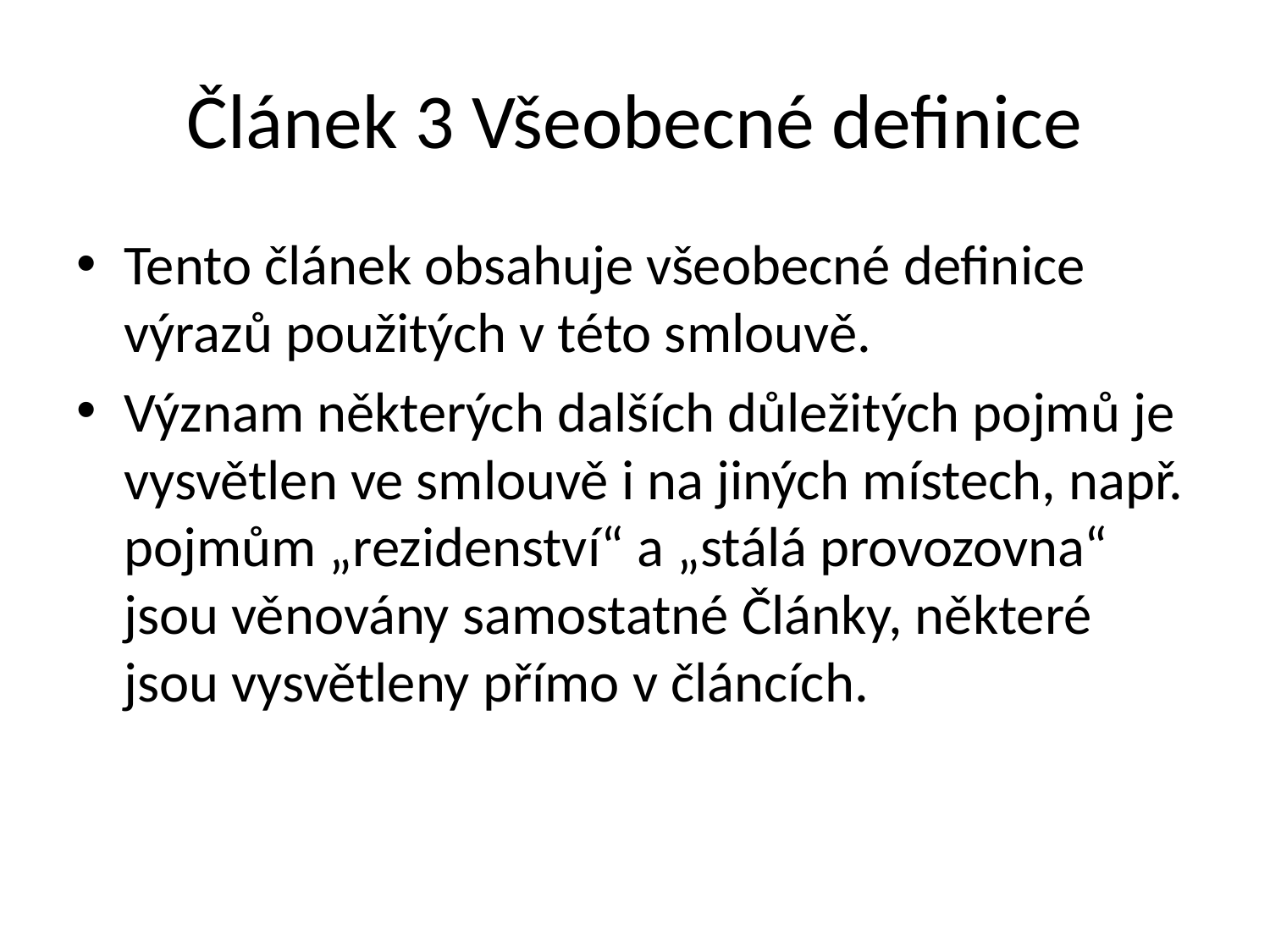

# Článek 3 Všeobecné definice
Tento článek obsahuje všeobecné definice výrazů použitých v této smlouvě.
Význam některých dalších důležitých pojmů je vysvětlen ve smlouvě i na jiných místech, např. pojmům „rezidenství“ a „stálá provozovna“ jsou věnovány samostatné Články, některé jsou vysvětleny přímo v článcích.